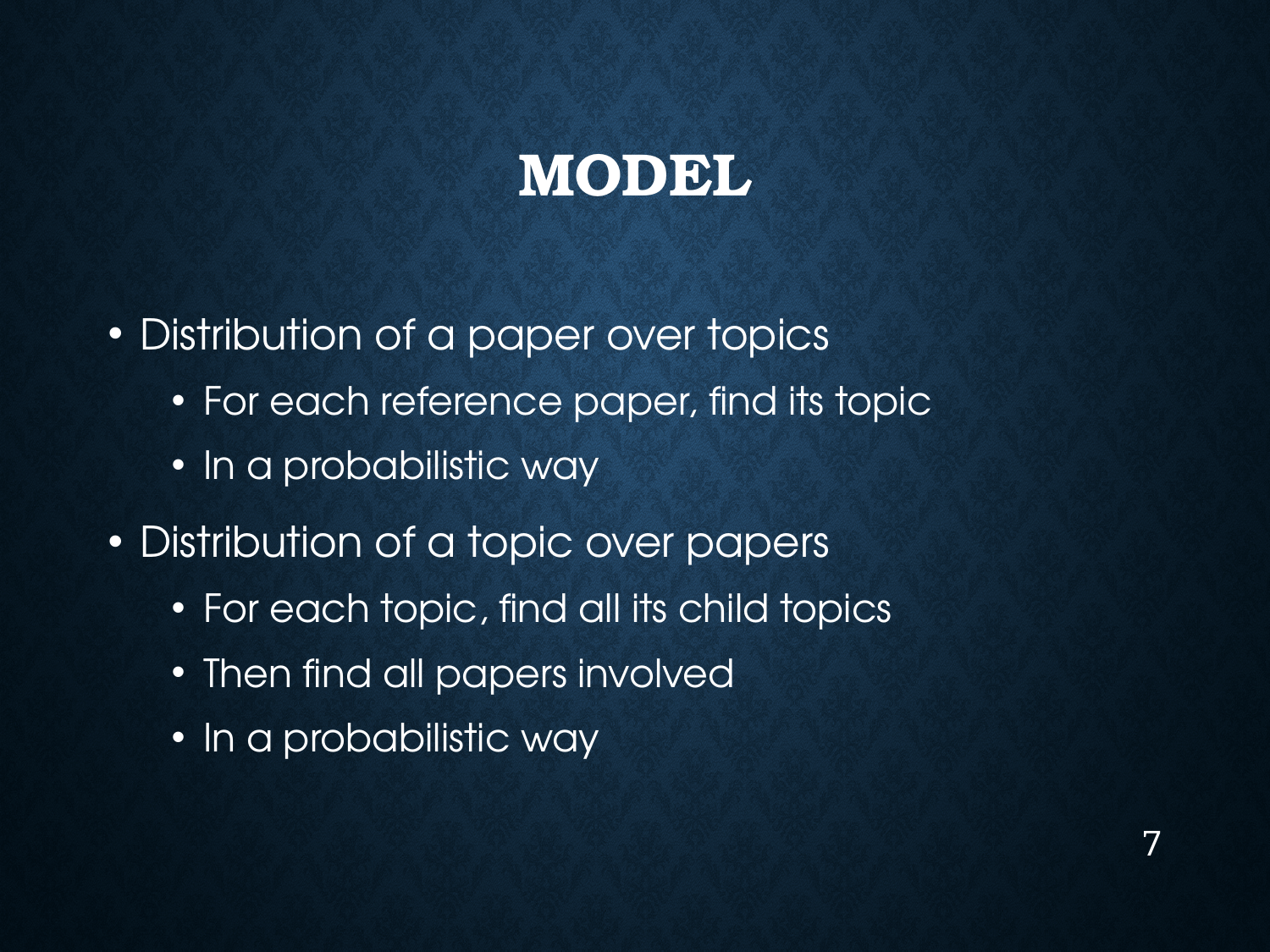

# Model
Distribution of a paper over topics
For each reference paper, find its topic
In a probabilistic way
Distribution of a topic over papers
For each topic, find all its child topics
Then find all papers involved
In a probabilistic way
7